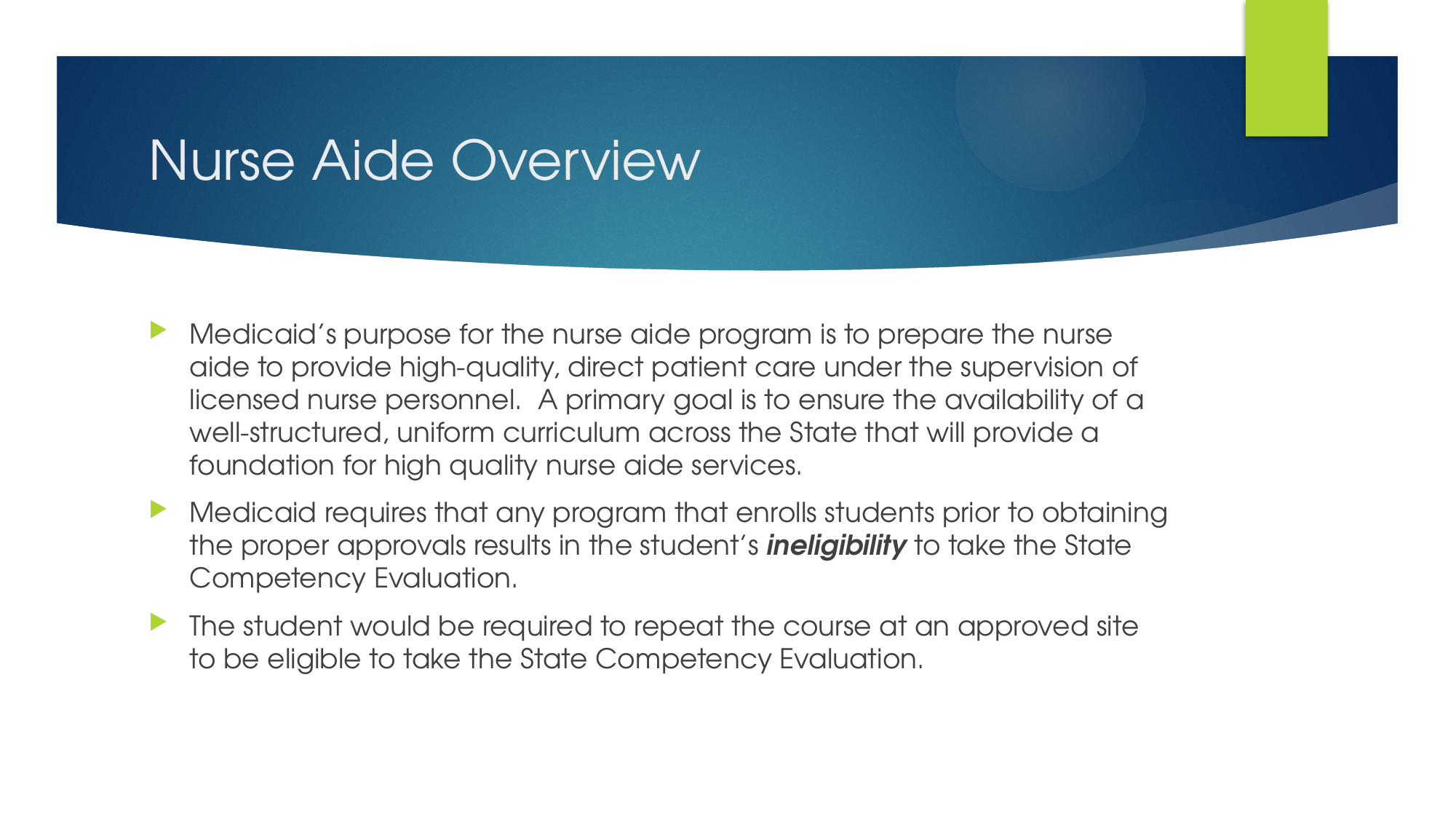

# Nurse Aide Overview
Medicaid’s purpose for the nurse aide program is to prepare the nurse aide to provide high-quality, direct patient care under the supervision of licensed nurse personnel.  A primary goal is to ensure the availability of a well-structured, uniform curriculum across the State that will provide a foundation for high quality nurse aide services.
Medicaid requires that any program that enrolls students prior to obtaining the proper approvals results in the student’s ineligibility to take the State Competency Evaluation.
The student would be required to repeat the course at an approved site to be eligible to take the State Competency Evaluation.